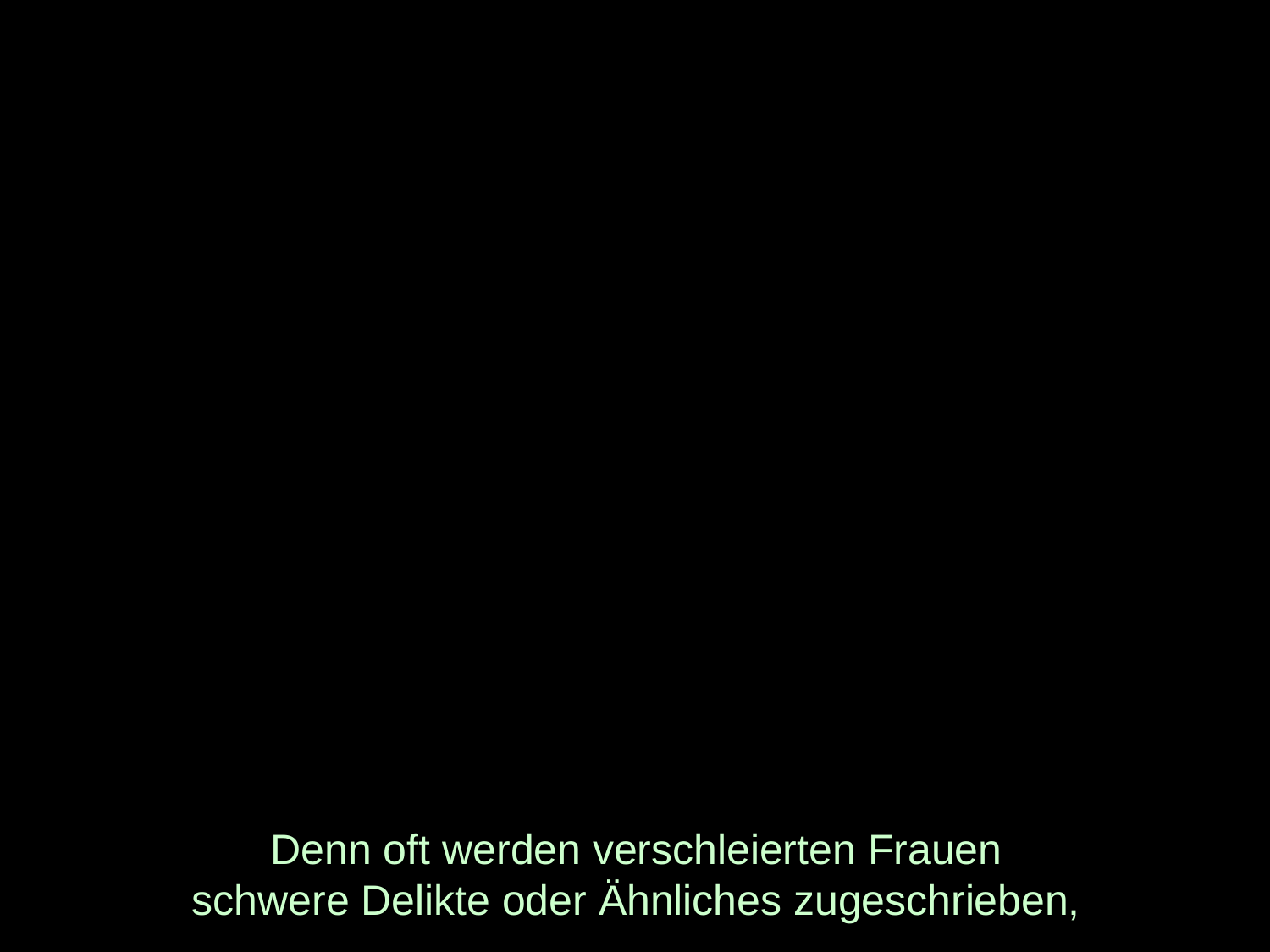

# Denn oft werden verschleierten Frauen schwere Delikte oder Ähnliches zugeschrieben,